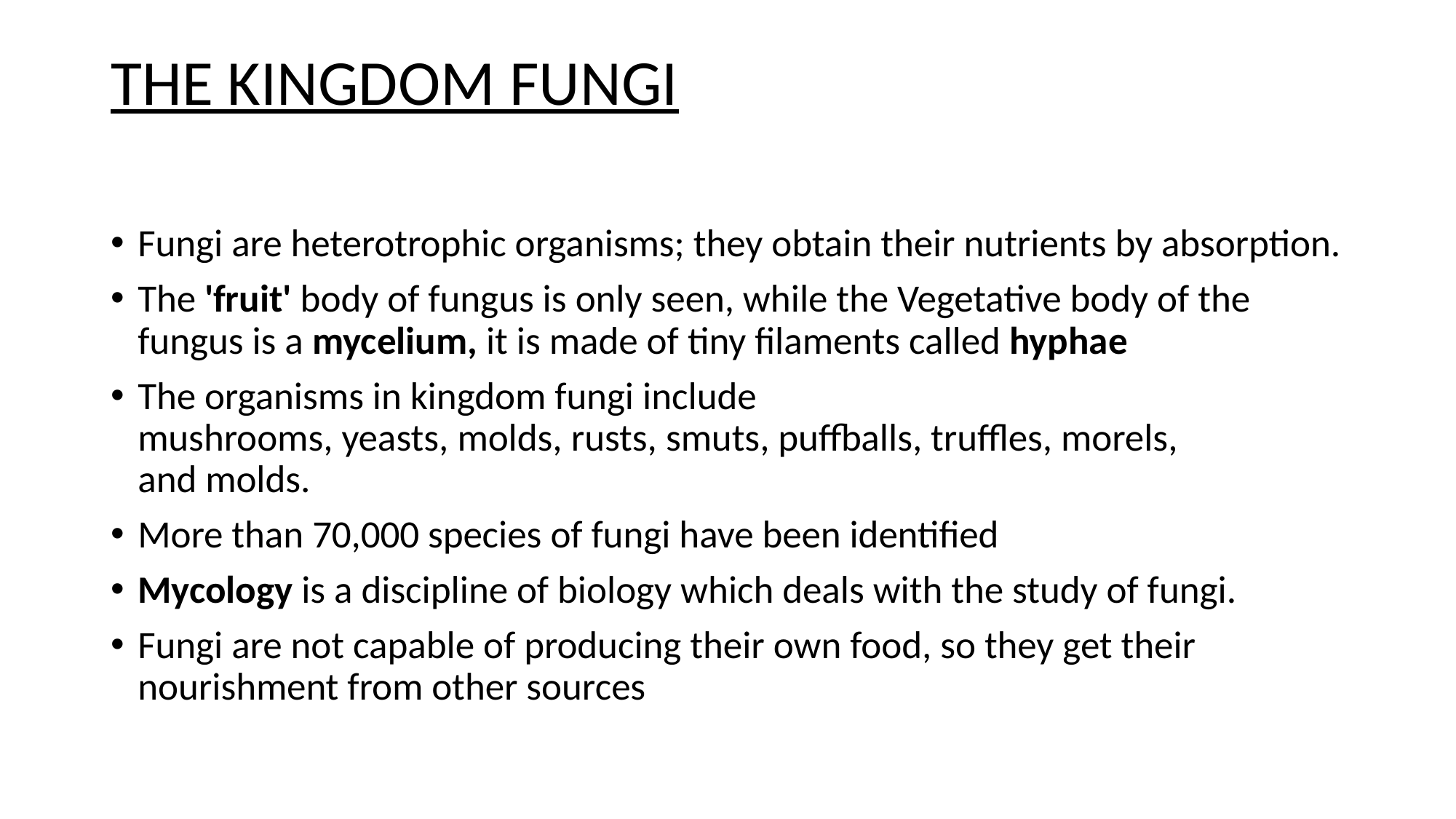

# THE KINGDOM FUNGI
Fungi are heterotrophic organisms; they obtain their nutrients by absorption.
The 'fruit' body of fungus is only seen, while the Vegetative body of the fungus is a mycelium, it is made of tiny filaments called hyphae
The organisms in kingdom fungi include mushrooms, yeasts, molds, rusts, smuts, puffballs, truffles, morels, and molds.
More than 70,000 species of fungi have been identified
Mycology is a discipline of biology which deals with the study of fungi.
Fungi are not capable of producing their own food, so they get their nourishment from other sources